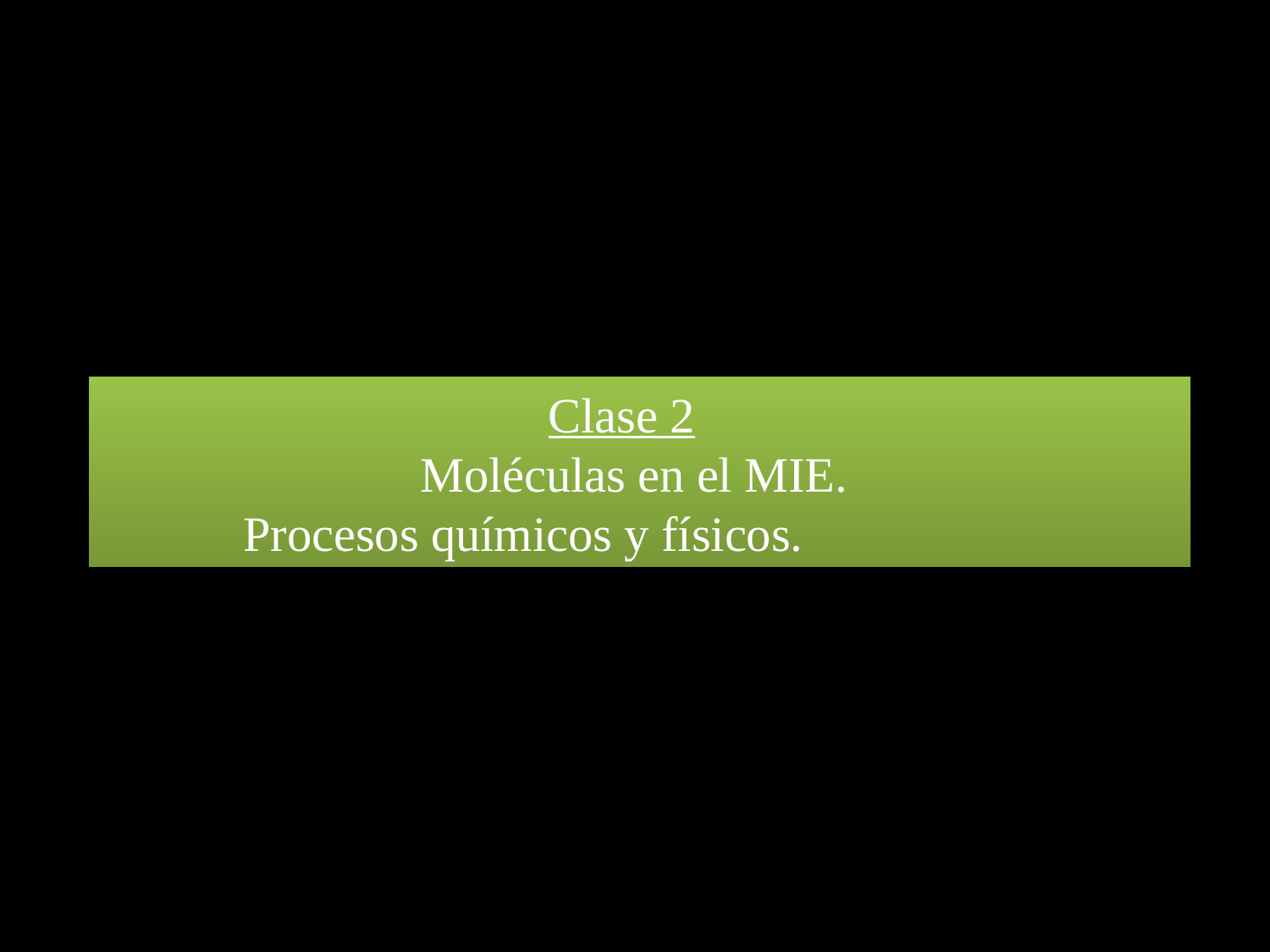

Clase 2
Moléculas en el MIE.
Procesos químicos y físicos.